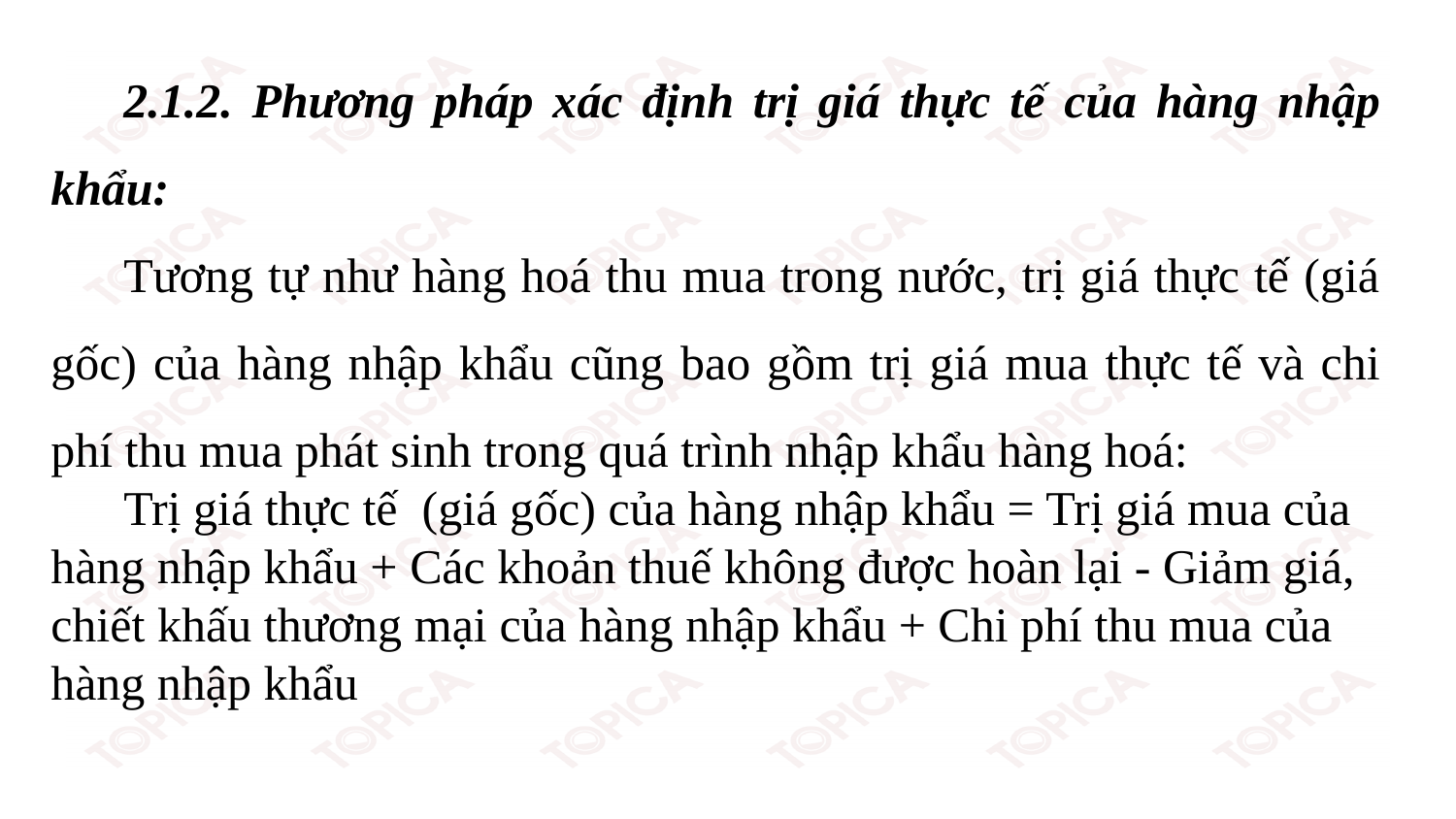

2.1.2. Phương pháp xác định trị giá thực tế của hàng nhập khẩu:
Tương tự như hàng hoá thu mua trong nước, trị giá thực tế (giá gốc) của hàng nhập khẩu cũng bao gồm trị giá mua thực tế và chi phí thu mua phát sinh trong quá trình nhập khẩu hàng hoá:
Trị giá thực tế  (giá gốc) của hàng nhập khẩu = Trị giá mua của hàng nhập khẩu + Các khoản thuế không được hoàn lại - Giảm giá, chiết khấu thương mại của hàng nhập khẩu + Chi phí thu mua của hàng nhập khẩu